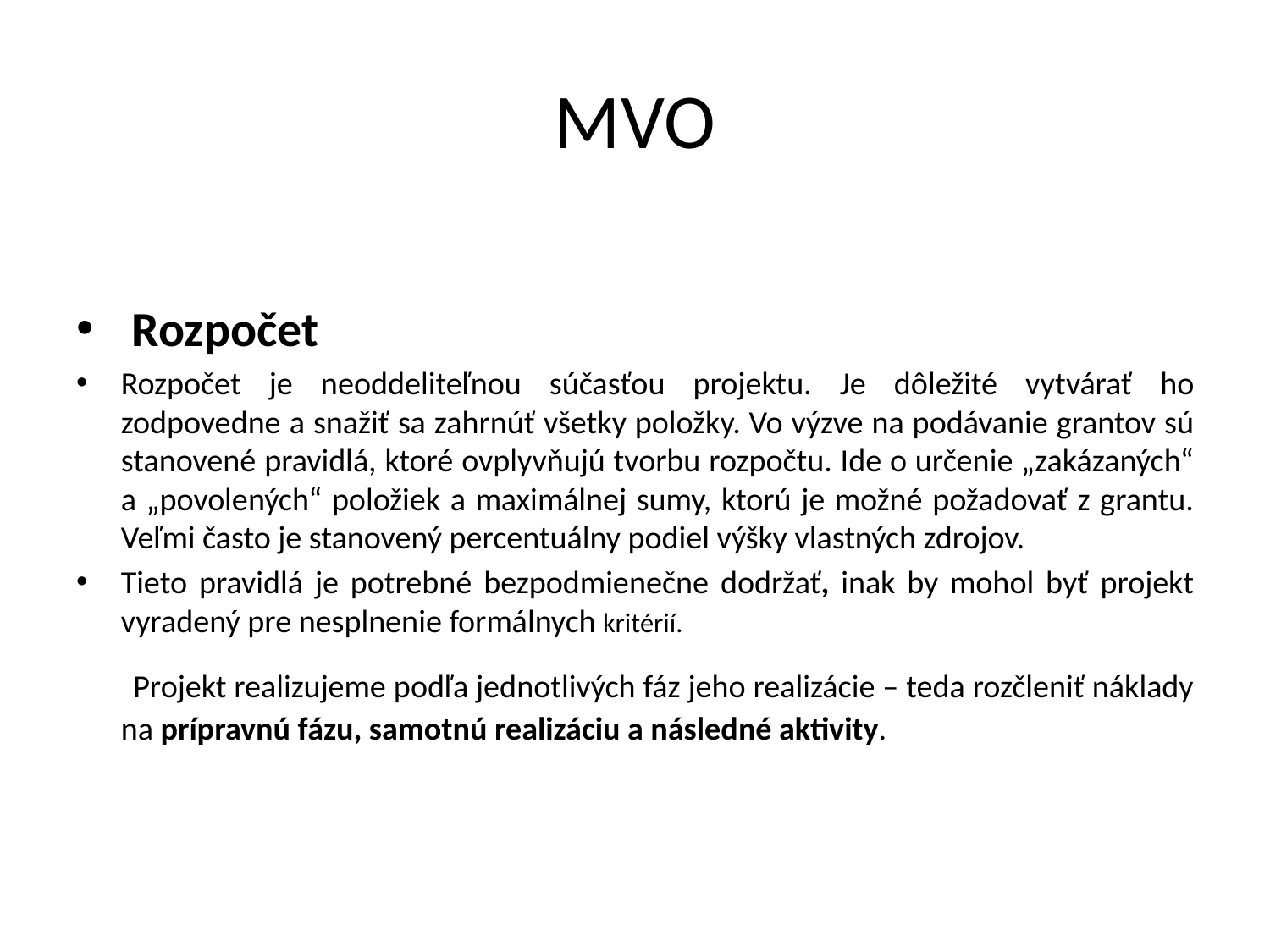

# MVO

 Rozpočet
Rozpočet je neoddeliteľnou súčasťou projektu. Je dôležité vytvárať ho zodpovedne a snažiť sa zahrnúť všetky položky. Vo výzve na podávanie grantov sú stanovené pravidlá, ktoré ovplyvňujú tvorbu rozpočtu. Ide o určenie „zakázaných“ a „povolených“ položiek a maximálnej sumy, ktorú je možné požadovať z grantu. Veľmi často je stanovený percentuálny podiel výšky vlastných zdrojov.
Tieto pravidlá je potrebné bezpodmienečne dodržať, inak by mohol byť projekt vyradený pre nesplnenie formálnych kritérií.
     Projekt realizujeme podľa jednotlivých fáz jeho realizácie – teda rozčleniť náklady na prípravnú fázu, samotnú realizáciu a následné aktivity.